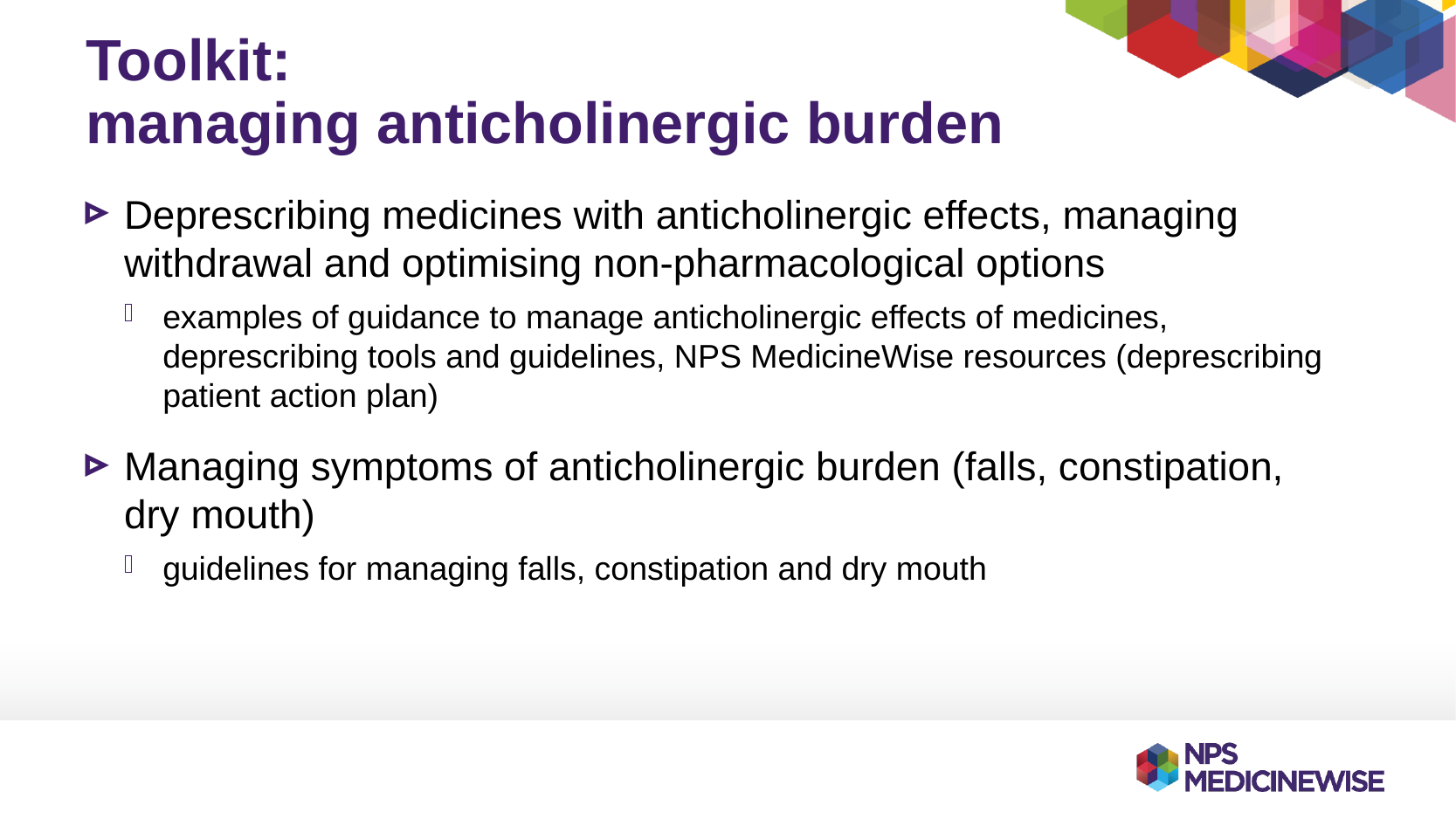

# Toolkit: managing anticholinergic burden
Deprescribing medicines with anticholinergic effects, managing withdrawal and optimising non-pharmacological options
examples of guidance to manage anticholinergic effects of medicines, deprescribing tools and guidelines, NPS MedicineWise resources (deprescribing patient action plan)
Managing symptoms of anticholinergic burden (falls, constipation,
dry mouth)
guidelines for managing falls, constipation and dry mouth